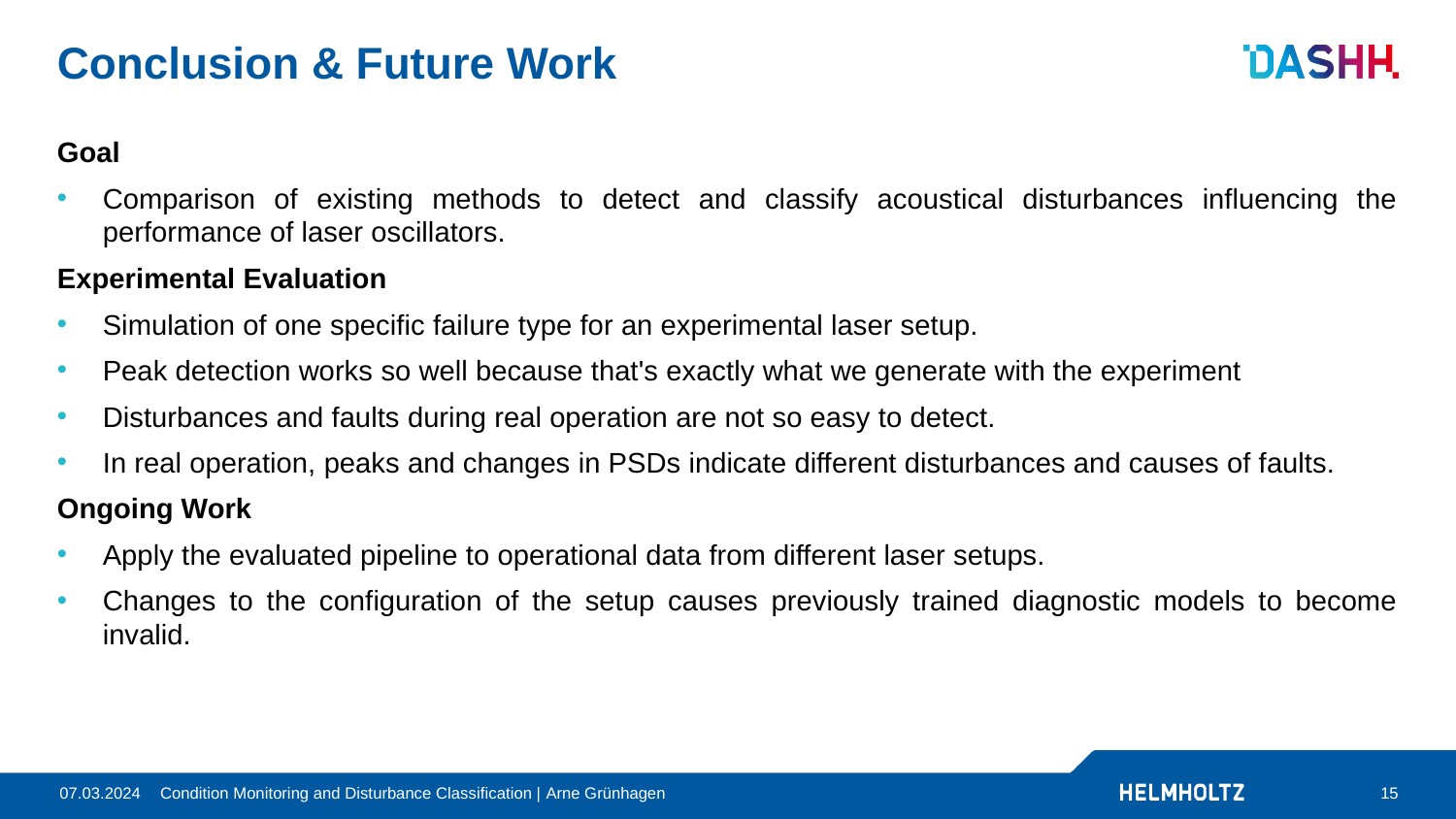

# Conclusion & Future Work
Goal
Comparison of existing methods to detect and classify acoustical disturbances influencing the performance of laser oscillators.
Experimental Evaluation
Simulation of one specific failure type for an experimental laser setup.
Peak detection works so well because that's exactly what we generate with the experiment
Disturbances and faults during real operation are not so easy to detect.
In real operation, peaks and changes in PSDs indicate different disturbances and causes of faults.
Ongoing Work
Apply the evaluated pipeline to operational data from different laser setups.
Changes to the configuration of the setup causes previously trained diagnostic models to become invalid.

Condition Monitoring and Disturbance Classification | Arne Grünhagen